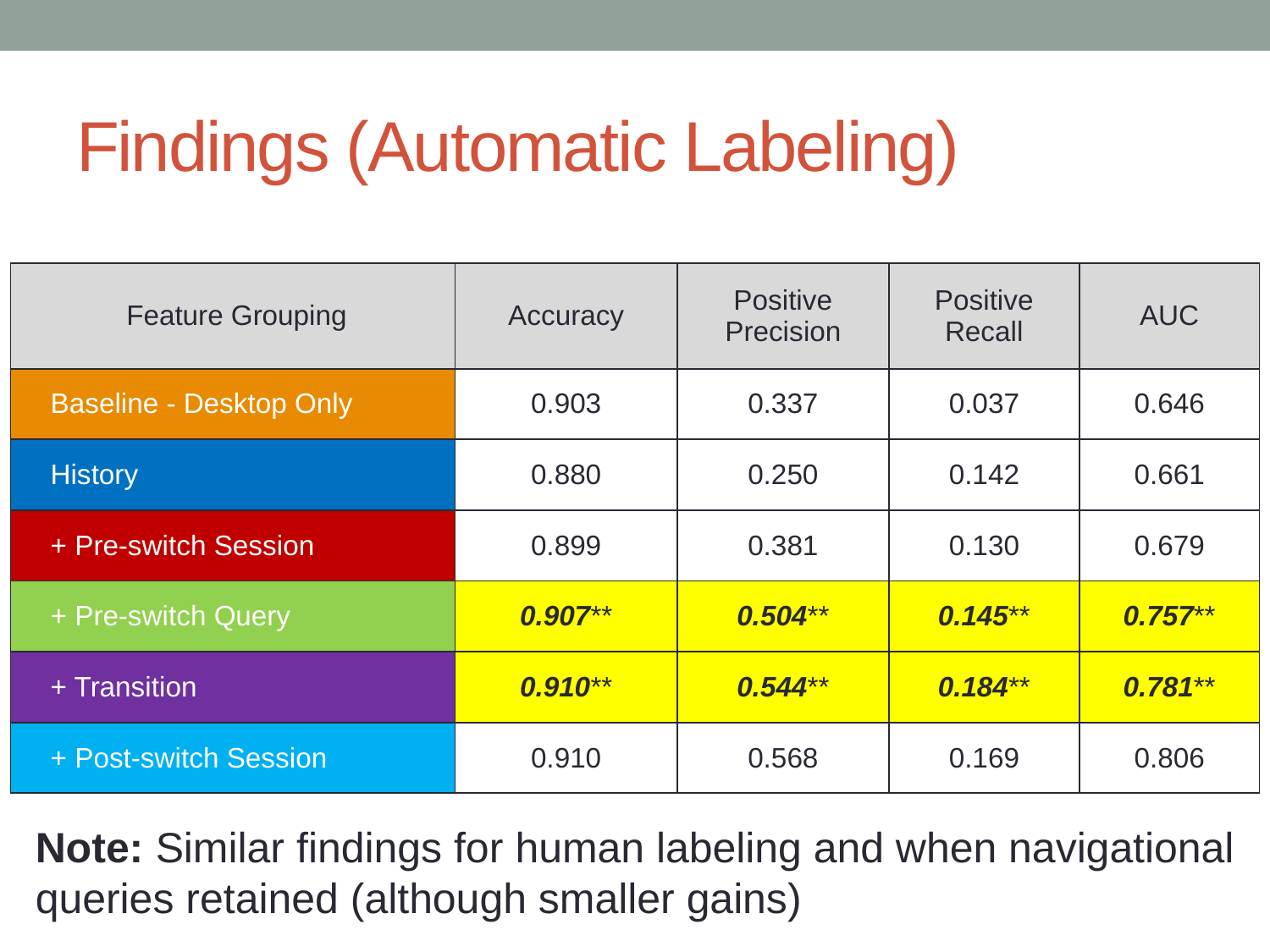

# Findings (Automatic Labeling)
| Feature Grouping | Accuracy | Positive Precision | Positive Recall | AUC |
| --- | --- | --- | --- | --- |
| Baseline - Desktop Only | 0.903 | 0.337 | 0.037 | 0.646 |
| History | 0.880 | 0.250 | 0.142 | 0.661 |
| + Pre-switch Session | 0.899 | 0.381 | 0.130 | 0.679 |
| + Pre-switch Query | 0.907\*\* | 0.504\*\* | 0.145\*\* | 0.757\*\* |
| + Transition | 0.910\*\* | 0.544\*\* | 0.184\*\* | 0.781\*\* |
| + Post-switch Session | 0.910 | 0.568 | 0.169 | 0.806 |
Note: Similar findings for human labeling and when navigational
queries retained (although smaller gains)